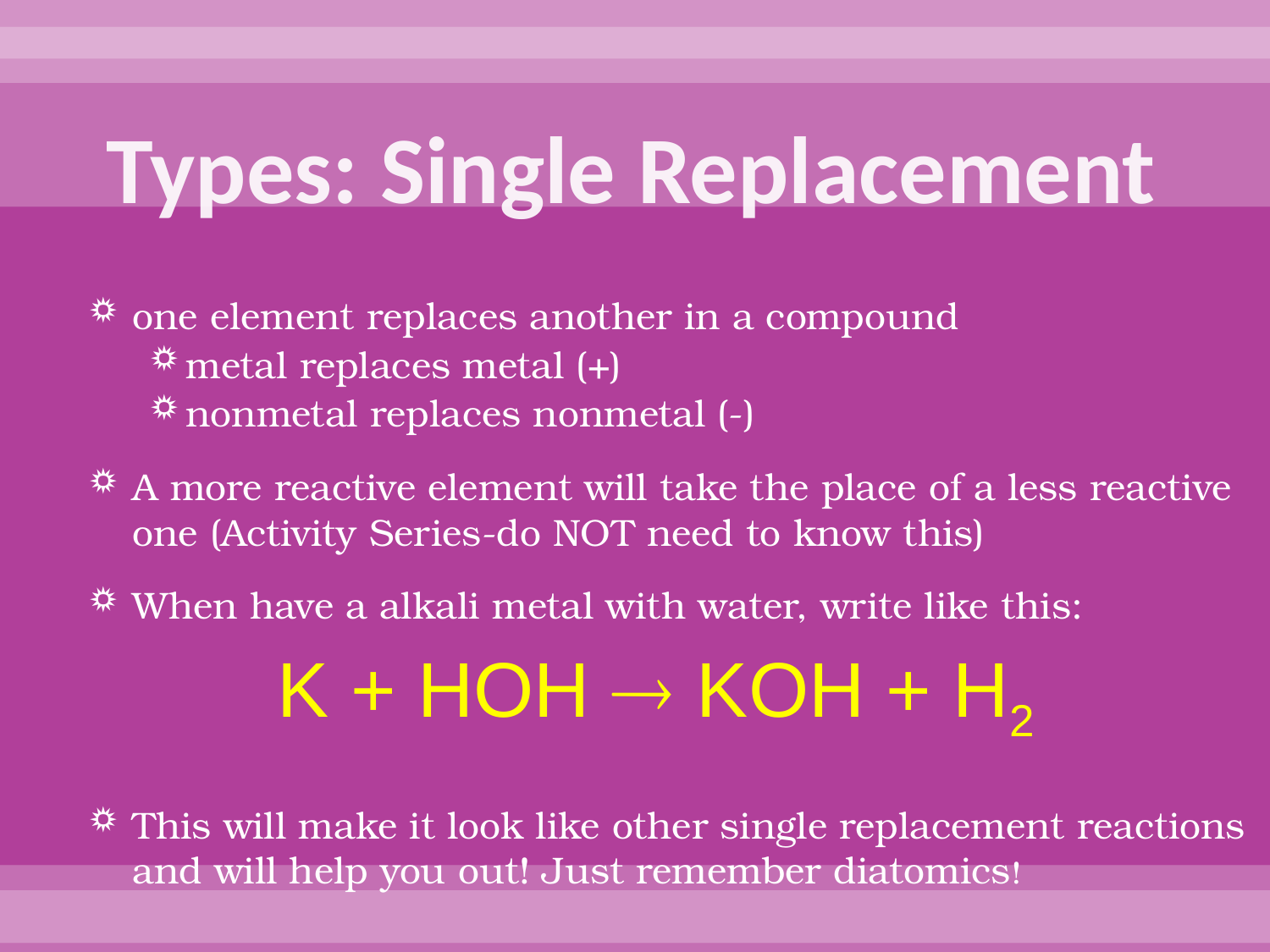

# Types: Single Replacement
one element replaces another in a compound
metal replaces metal (+)
nonmetal replaces nonmetal (-)
A more reactive element will take the place of a less reactive one (Activity Series-do NOT need to know this)
When have a alkali metal with water, write like this:

This will make it look like other single replacement reactions and will help you out! Just remember diatomics!
K + HOH → KOH + H2